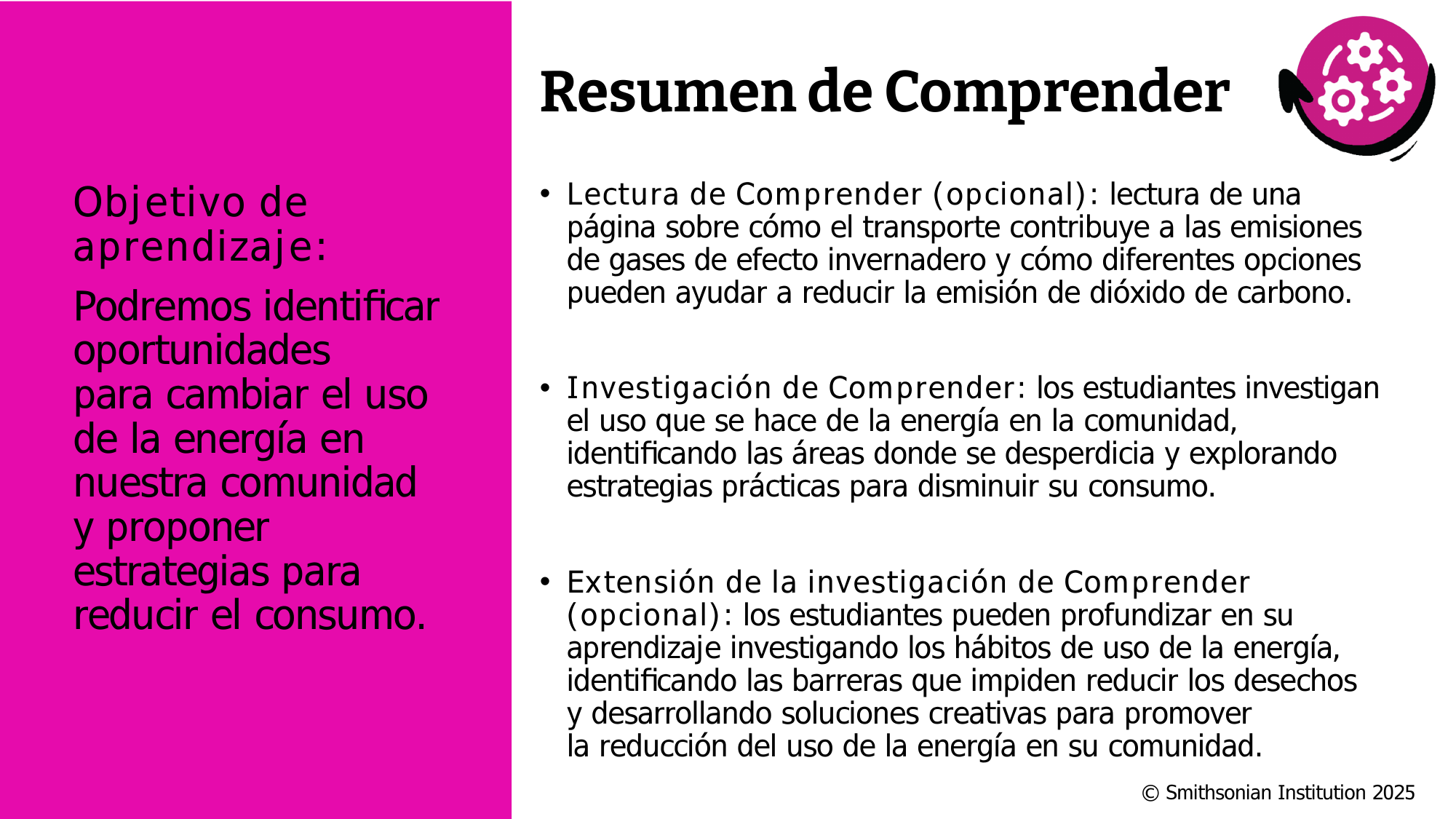

# Resumen de Comprender
Objetivo de aprendizaje:
Podremos identificar oportunidades
para cambiar el uso
de la energía en nuestra comunidad
y proponer estrategias para reducir el consumo.
Lectura de Comprender (opcional): lectura de una página sobre cómo el transporte contribuye a las emisiones de gases de efecto invernadero y cómo diferentes opciones pueden ayudar a reducir la emisión de dióxido de carbono.

Investigación de Comprender: los estudiantes investigan el uso que se hace de la energía en la comunidad, identificando las áreas donde se desperdicia y explorando estrategias prácticas para disminuir su consumo.

Extensión de la investigación de Comprender (opcional): los estudiantes pueden profundizar en su aprendizaje investigando los hábitos de uso de la energía, identificando las barreras que impiden reducir los desechos
y desarrollando soluciones creativas para promover
la reducción del uso de la energía en su comunidad.